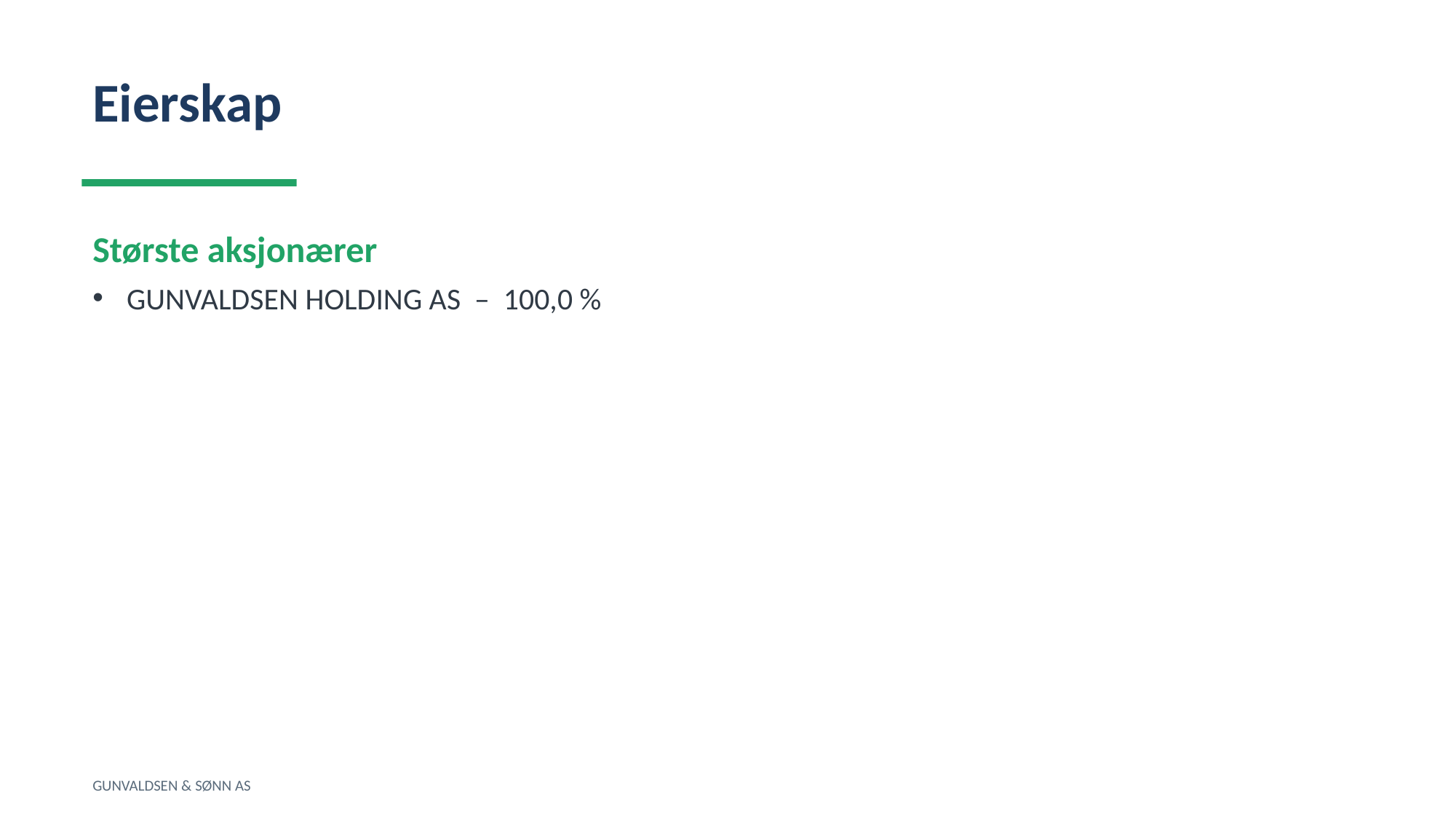

Eierskap

Største aksjonærer
GUNVALDSEN HOLDING AS  –  100,0 %
GUNVALDSEN & SØNN AS